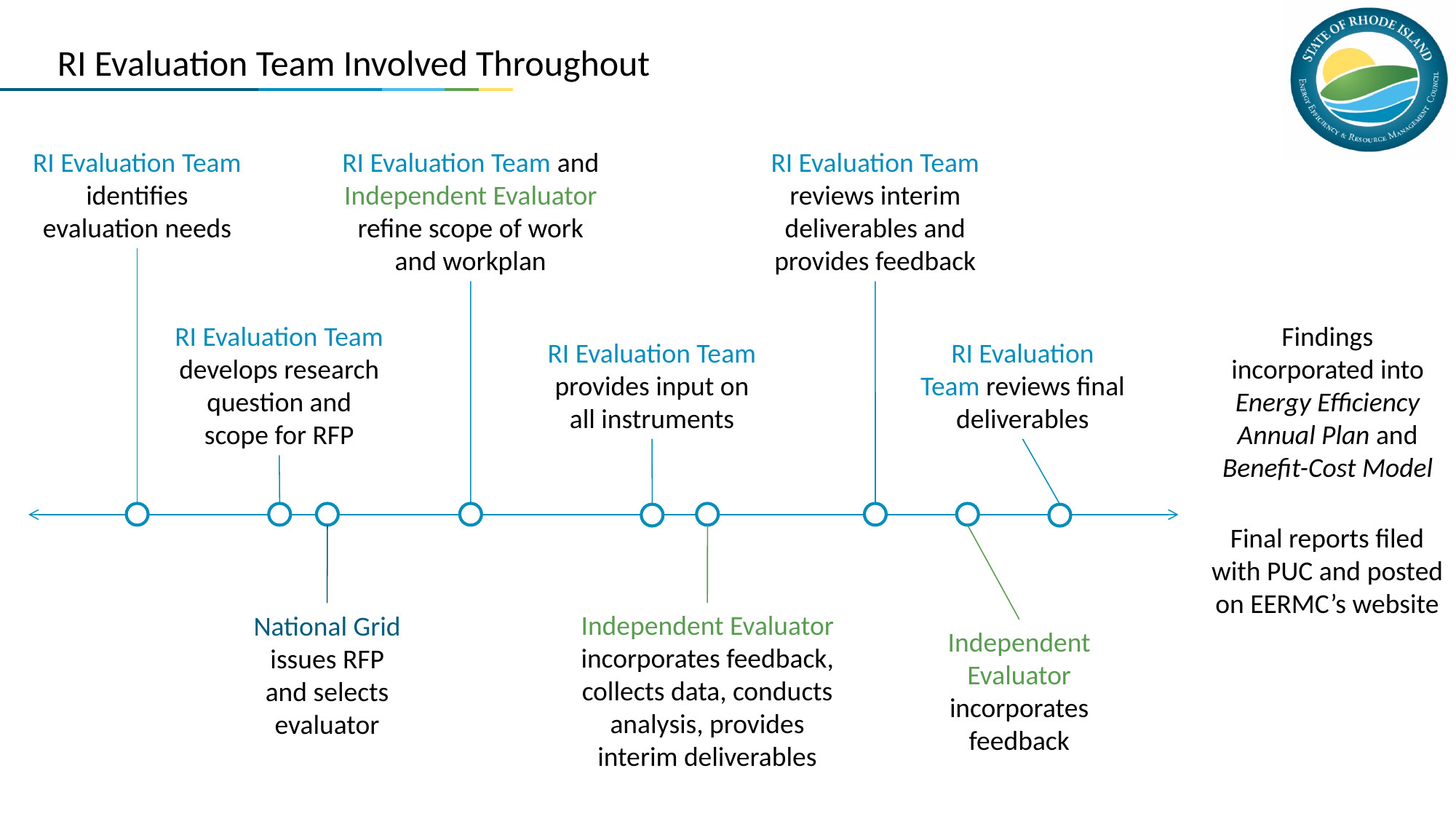

RI Evaluation Team Involved Throughout
RI Evaluation Team identifies evaluation needs
RI Evaluation Team reviews interim deliverables and provides feedback
RI Evaluation Team and Independent Evaluator refine scope of work and workplan
RI Evaluation Team develops research question and scope for RFP
Findings incorporated into Energy Efficiency Annual Plan and Benefit-Cost Model
RI Evaluation Team reviews final deliverables
RI Evaluation Team provides input on all instruments

Final reports filed with PUC and posted on EERMC’s website
Independent Evaluator incorporates feedback, collects data, conducts analysis, provides interim deliverables
National Grid issues RFP and selects evaluator
Independent Evaluator incorporates feedback